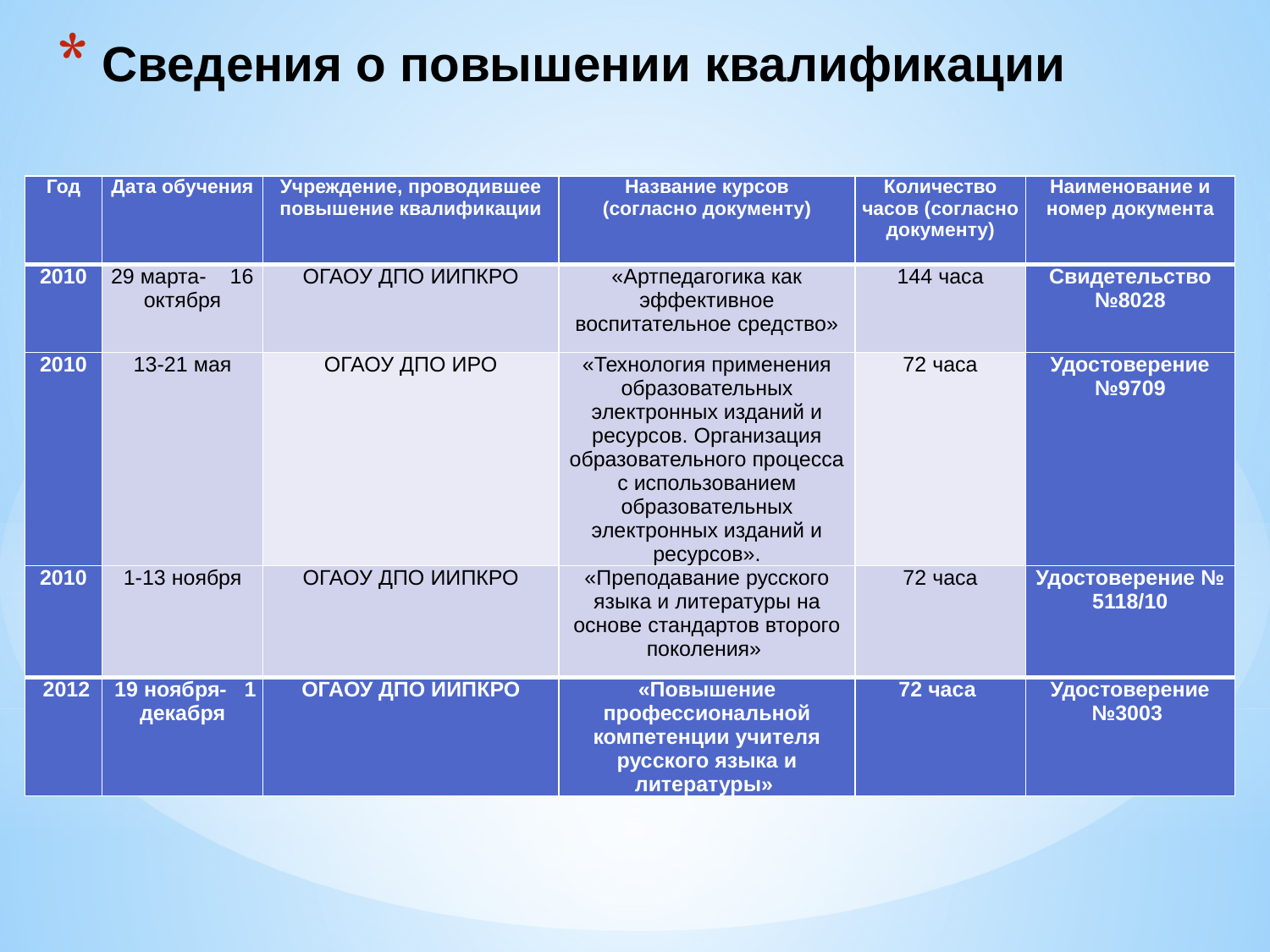

# Сведения о повышении квалификации
| Год | Дата обучения | Учреждение, проводившее повышение квалификации | Название курсов (согласно документу) | Количество часов (согласно документу) | Наименование и номер документа |
| --- | --- | --- | --- | --- | --- |
| 2010 | 29 марта- 16 октября | ОГАОУ ДПО ИИПКРО | «Артпедагогика как эффективное воспитательное средство» | 144 часа | Свидетельство №8028 |
| 2010 | 13-21 мая | ОГАОУ ДПО ИРО | «Технология применения образовательных электронных изданий и ресурсов. Организация образовательного процесса с использованием образовательных электронных изданий и ресурсов». | 72 часа | Удостоверение №9709 |
| 2010 | 1-13 ноября | ОГАОУ ДПО ИИПКРО | «Преподавание русского языка и литературы на основе стандартов второго поколения» | 72 часа | Удостоверение № 5118/10 |
| 2012 | 19 ноября- 1 декабря | ОГАОУ ДПО ИИПКРО | «Повышение профессиональной компетенции учителя русского языка и литературы» | 72 часа | Удостоверение №3003 |